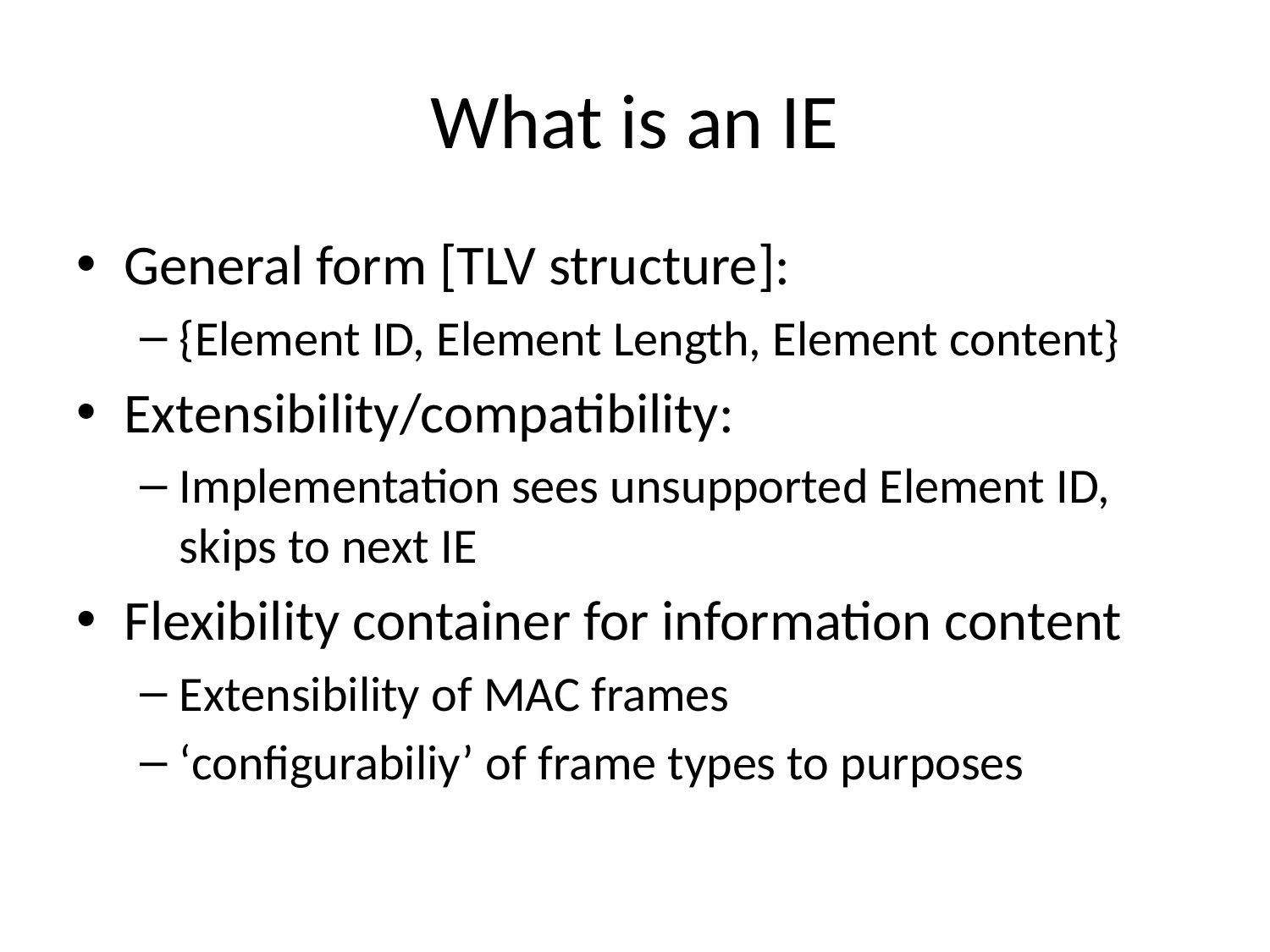

# What is an IE
General form [TLV structure]:
{Element ID, Element Length, Element content}
Extensibility/compatibility:
Implementation sees unsupported Element ID, skips to next IE
Flexibility container for information content
Extensibility of MAC frames
‘configurabiliy’ of frame types to purposes